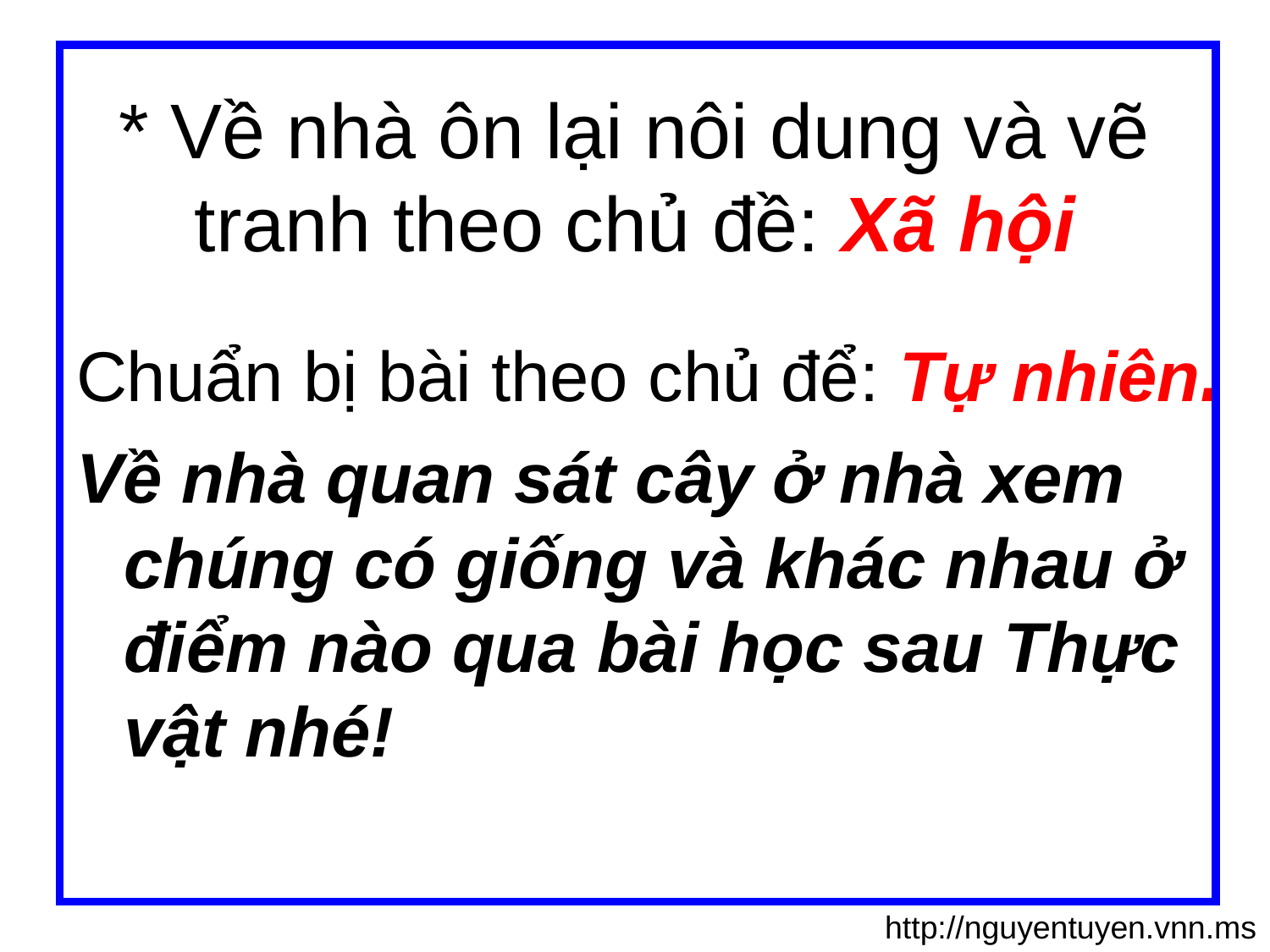

# * Về nhà ôn lại nôi dung và vẽ tranh theo chủ đề: Xã hội
Chuẩn bị bài theo chủ để: Tự nhiên.
Về nhà quan sát cây ở nhà xem chúng có giống và khác nhau ở điểm nào qua bài học sau Thực vật nhé!